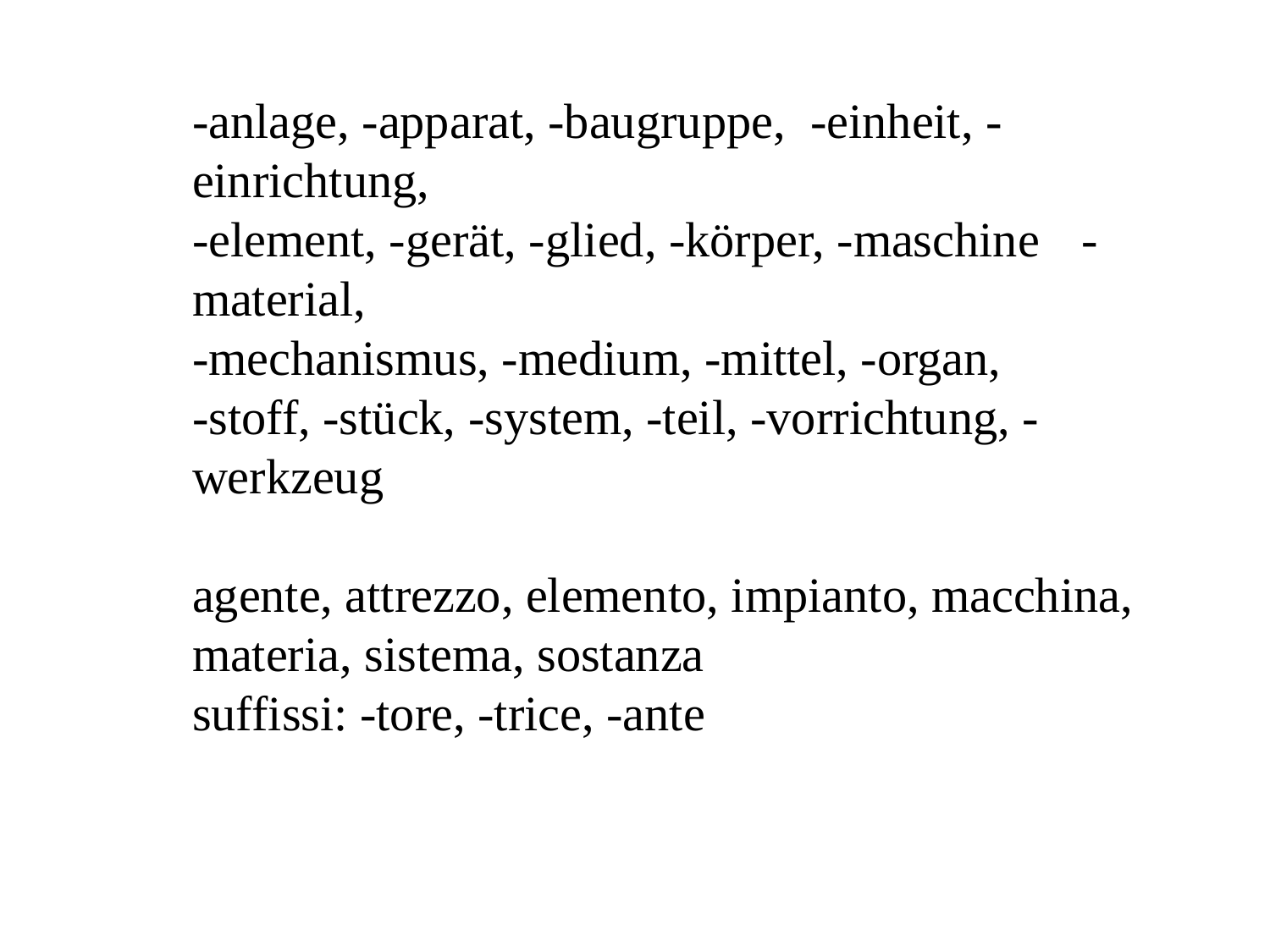

-anlage, -apparat, -baugruppe,  -einheit, -einrichtung,
-element, -gerät, -glied, -körper, -maschine	-material,
-mechanismus, -medium, -mittel, -organ,
-stoff, -stück, -system, -teil, -vorrichtung, -werkzeug

agente, attrezzo, elemento, impianto, macchina, materia, sistema, sostanza
suffissi: -tore, -trice, -ante